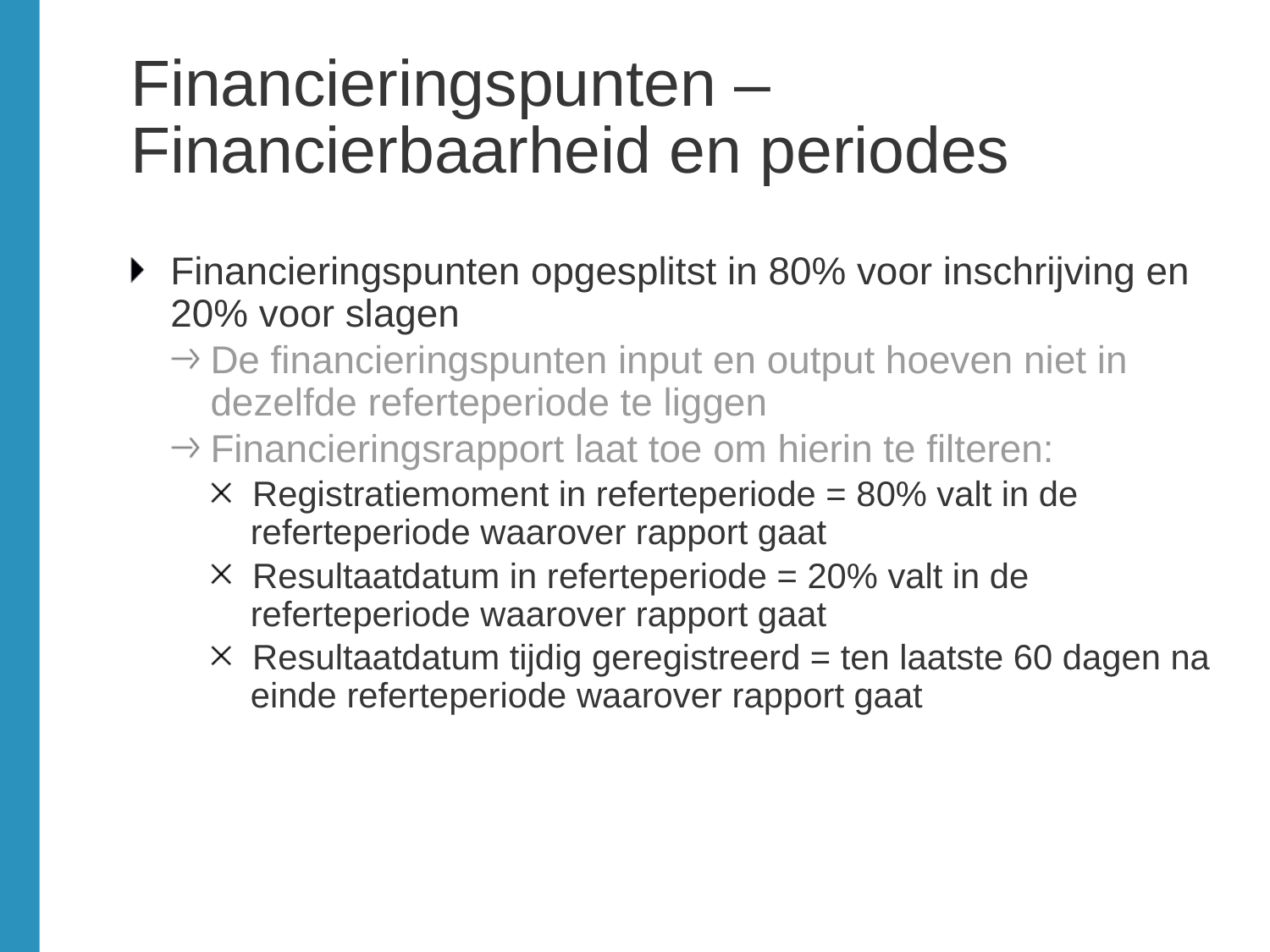

# Financieringspunten – Financierbaarheid en periodes
Financieringspunten opgesplitst in 80% voor inschrijving en 20% voor slagen
De financieringspunten input en output hoeven niet in dezelfde referteperiode te liggen
Financieringsrapport laat toe om hierin te filteren:
Registratiemoment in referteperiode = 80% valt in de referteperiode waarover rapport gaat
Resultaatdatum in referteperiode = 20% valt in de referteperiode waarover rapport gaat
Resultaatdatum tijdig geregistreerd = ten laatste 60 dagen na einde referteperiode waarover rapport gaat